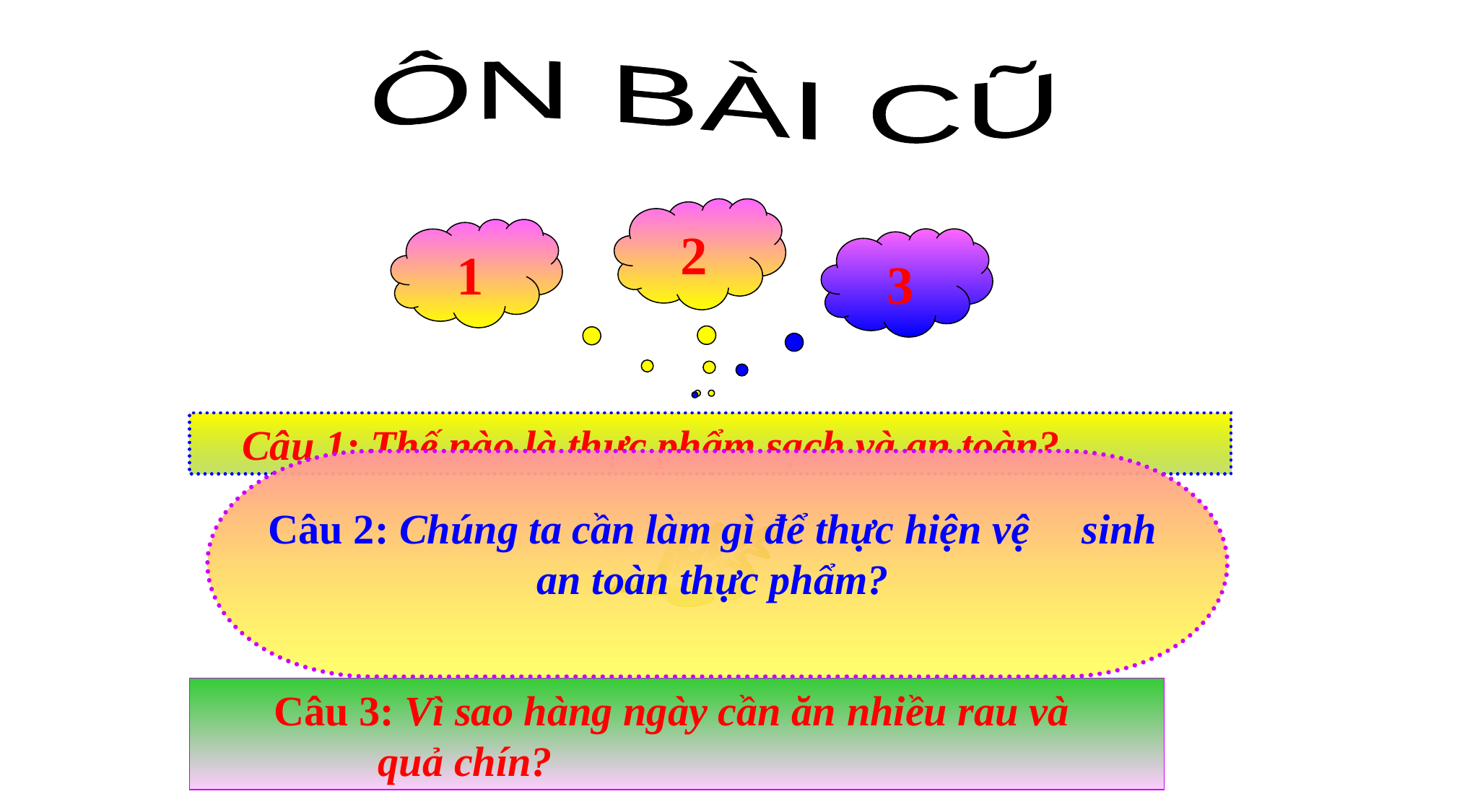

ÔN BÀI CŨ
2
1
3
    Câu 1: Thế nào là thực phẩm sạch và an toàn?

Câu 2: Chúng ta cần làm gì để thực hiện vệ     sinh an toàn thực phẩm?
Câu 3: Vì sao hàng ngày cần ăn nhiều rau và
                 quả chín?